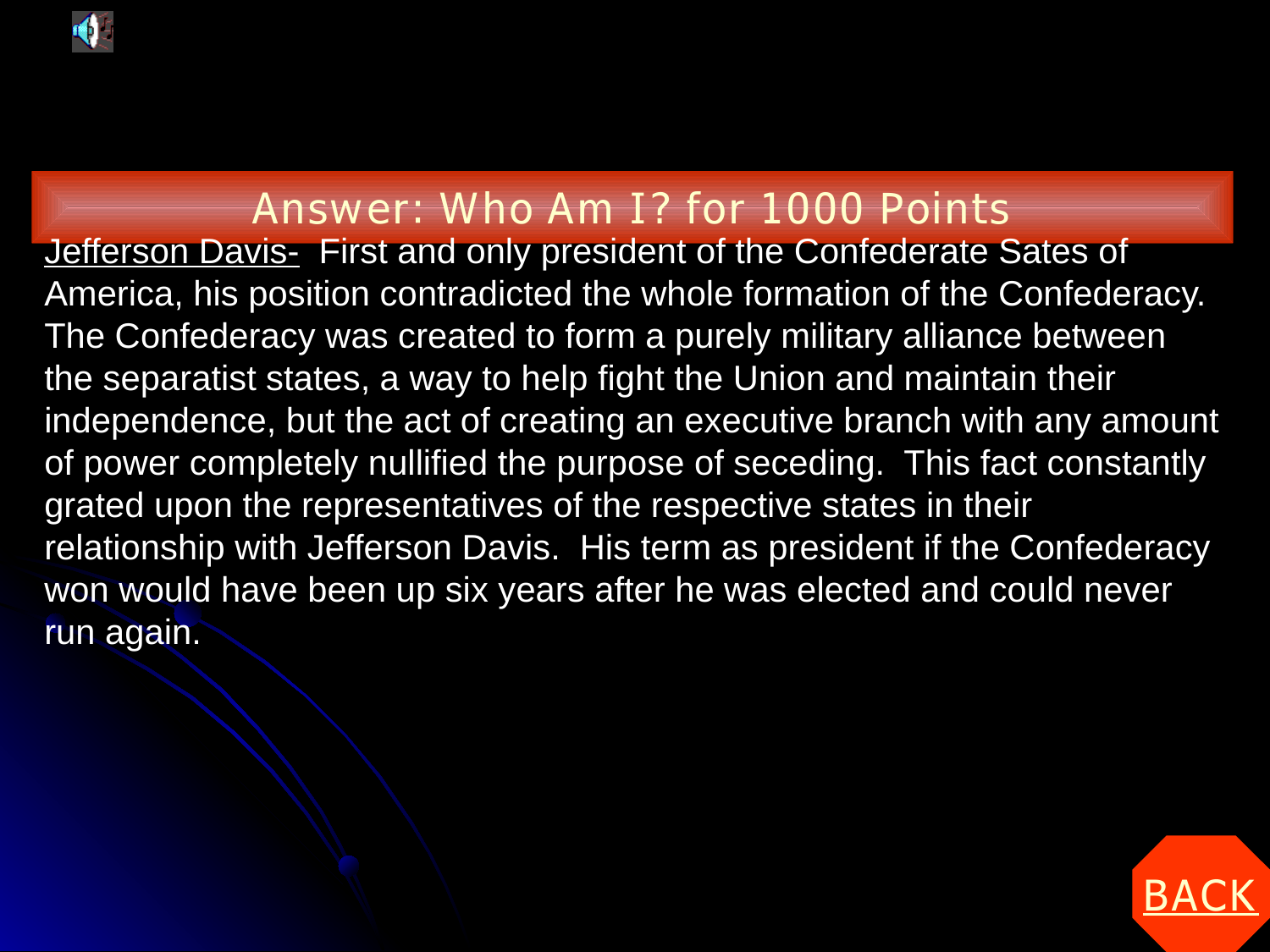

Answer: Who Am I? for 1000 Points
Jefferson Davis-  First and only president of the Confederate Sates of America, his position contradicted the whole formation of the Confederacy.  The Confederacy was created to form a purely military alliance between the separatist states, a way to help fight the Union and maintain their independence, but the act of creating an executive branch with any amount of power completely nullified the purpose of seceding.  This fact constantly grated upon the representatives of the respective states in their relationship with Jefferson Davis.  His term as president if the Confederacy won would have been up six years after he was elected and could never run again.

BACK